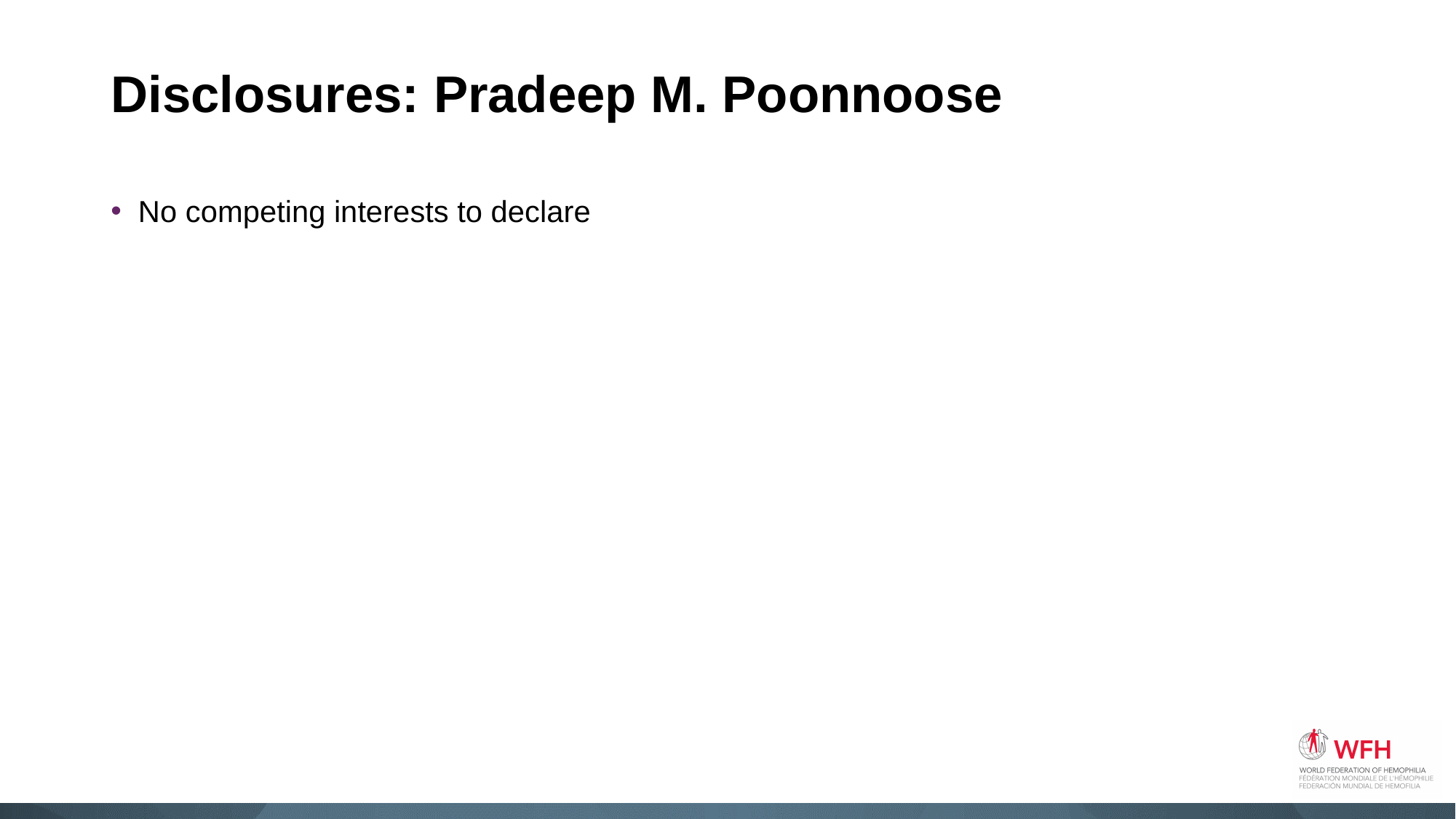

# Disclosures: Pradeep M. Poonnoose
No competing interests to declare